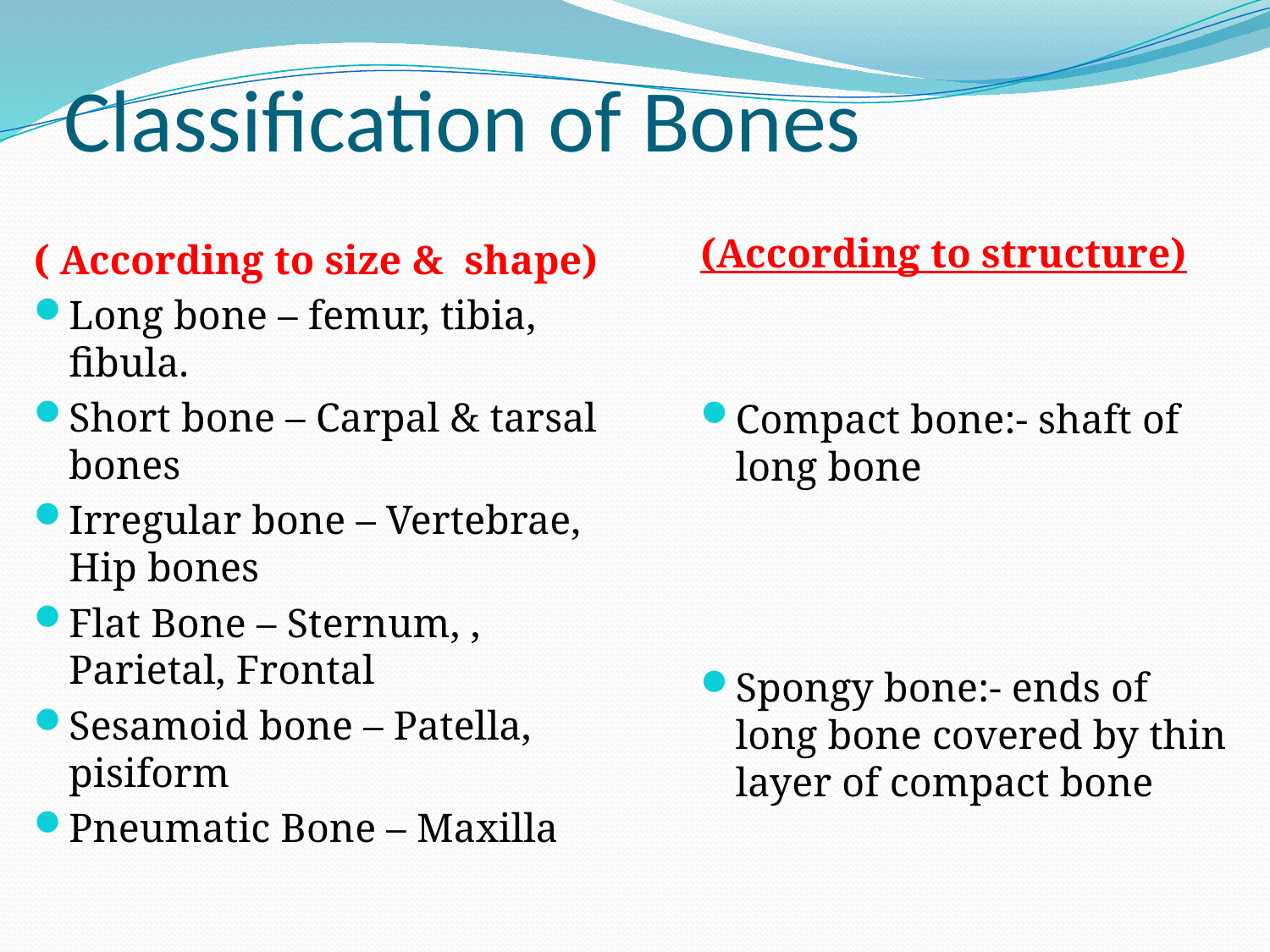

# Classification of Bones
(According to structure)

Compact bone:- shaft of long bone

Spongy bone:- ends of long bone covered by thin layer of compact bone

( According to size &  shape)
Long bone – femur, tibia, fibula.
Short bone – Carpal & tarsal bones
Irregular bone – Vertebrae, Hip bones
Flat Bone – Sternum, , Parietal, Frontal
Sesamoid bone – Patella, pisiform
Pneumatic Bone – Maxilla